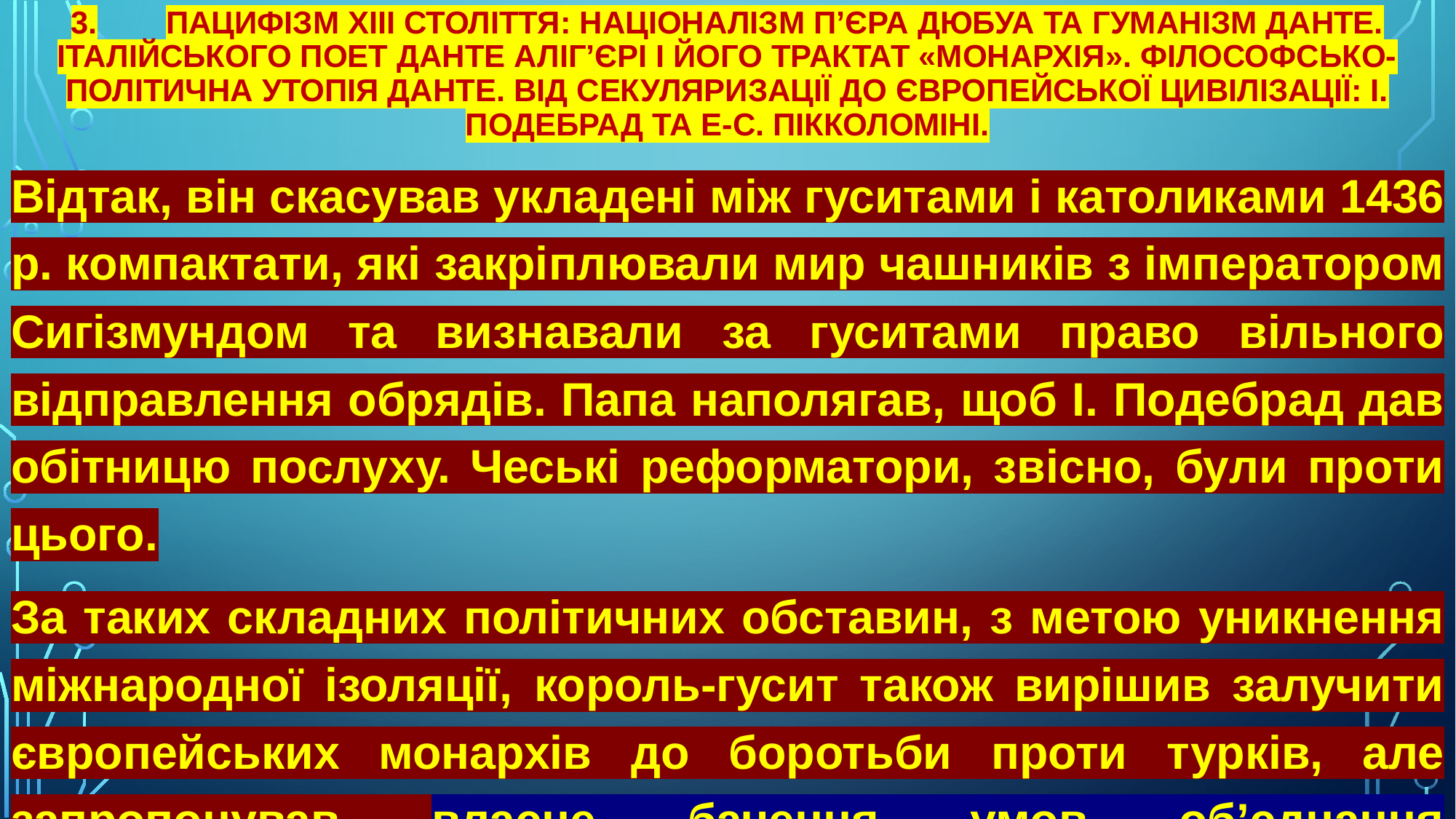

# 3.	Пацифізм XIII століття: націоналізм П’єра Дюбуа та гуманізм Данте. Італійського поет Данте Аліг’єрі і його трактат «Монархія». Філософсько-політична утопія Данте. Від секуляризації до європейської цивілізації: І. Подебрад та Е-С. Пікколоміні.
Відтак, він скасував укладені між гуситами і католиками 1436 р. компактати, які закріплювали мир чашників з імператором Сигізмундом та визнавали за гуситами право вільного відправлення обрядів. Папа наполягав, щоб І. Подебрад дав обітницю послуху. Чеські реформатори, звісно, були проти цього.
За таких складних політичних обставин, з метою уникнення міжнародної ізоляції, король-гусит також вирішив залучити європейських монархів до боротьби проти турків, але запропонував власне бачення умов об’єднання європейських держав.